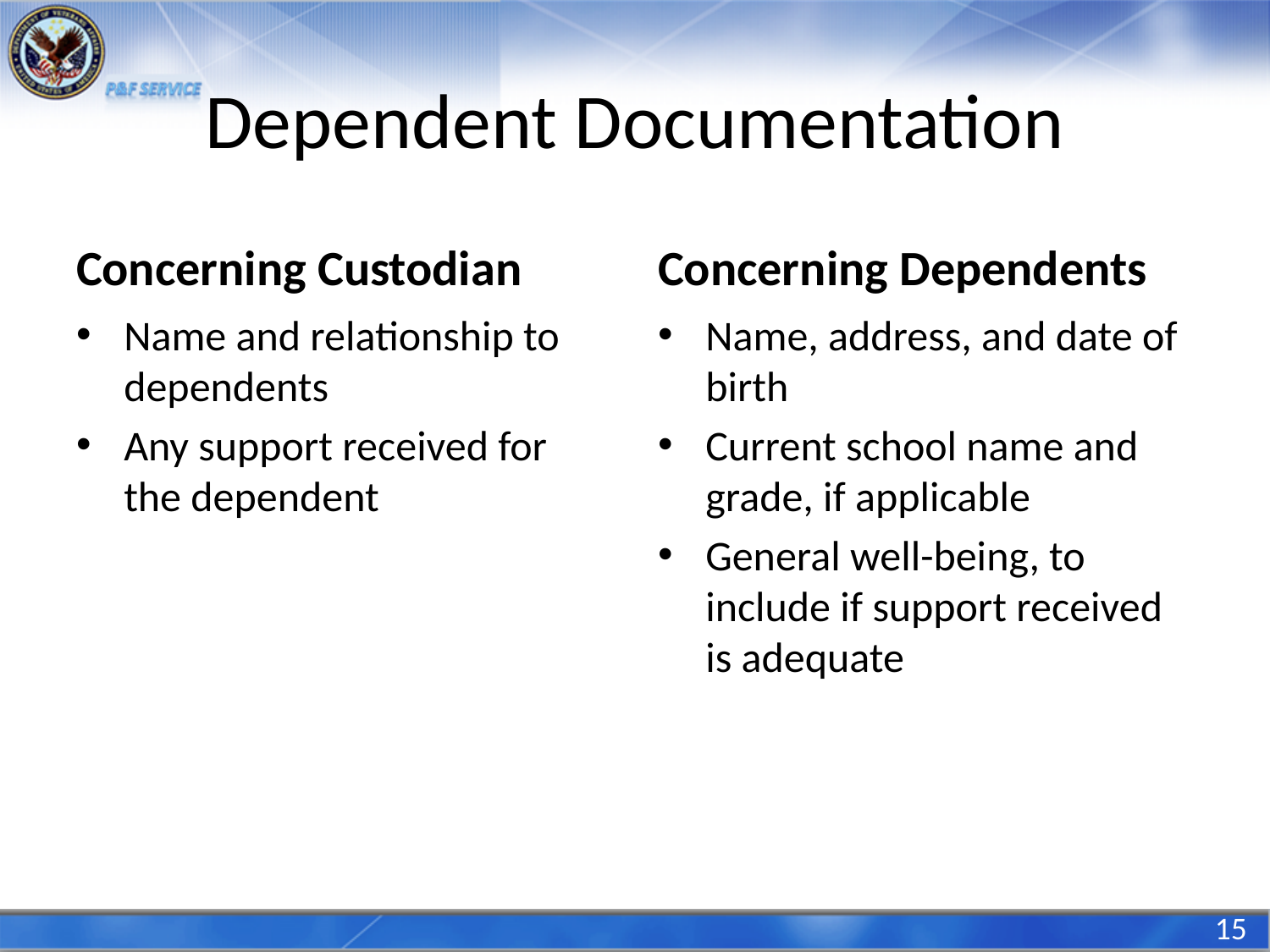

# Dependent Documentation
Concerning Custodian
Concerning Dependents
Name and relationship to dependents
Any support received for the dependent
Name, address, and date of birth
Current school name and grade, if applicable
General well-being, to include if support received is adequate
15